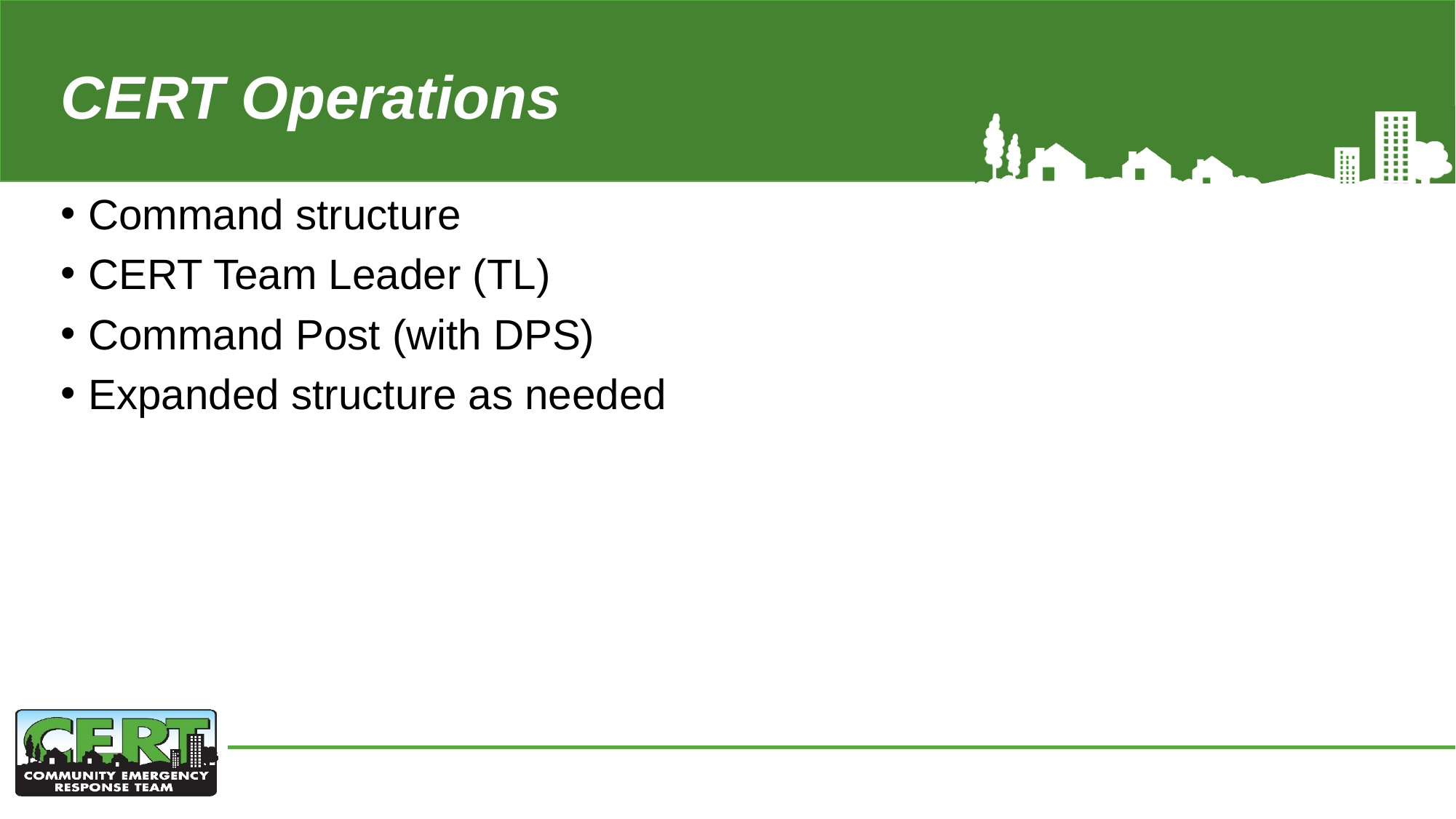

# CERT Operations
Command structure
CERT Team Leader (TL)
Command Post (with DPS)
Expanded structure as needed